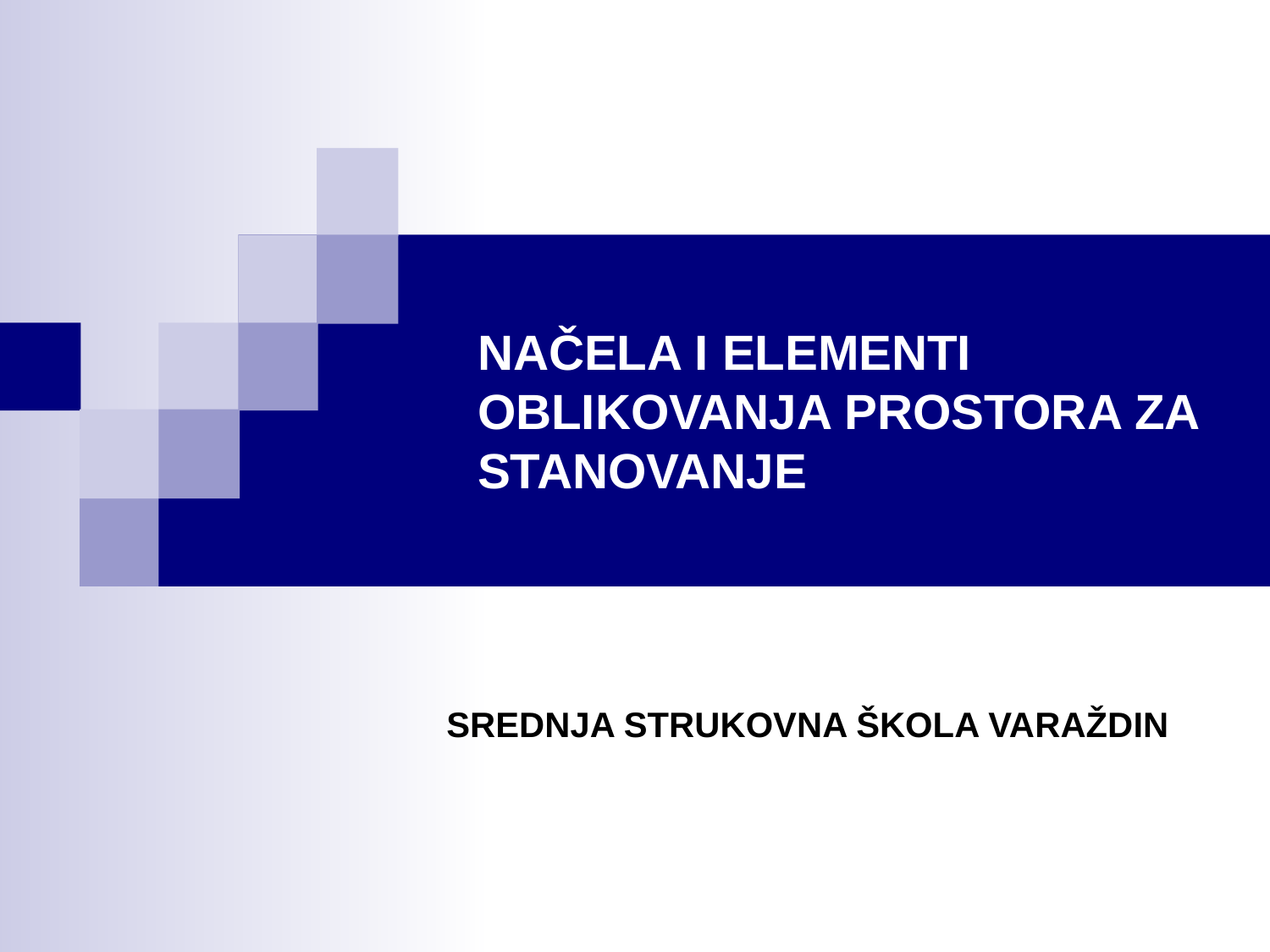

# NAČELA I ELEMENTI OBLIKOVANJA PROSTORA ZA STANOVANJE
SREDNJA STRUKOVNA ŠKOLA VARAŽDIN